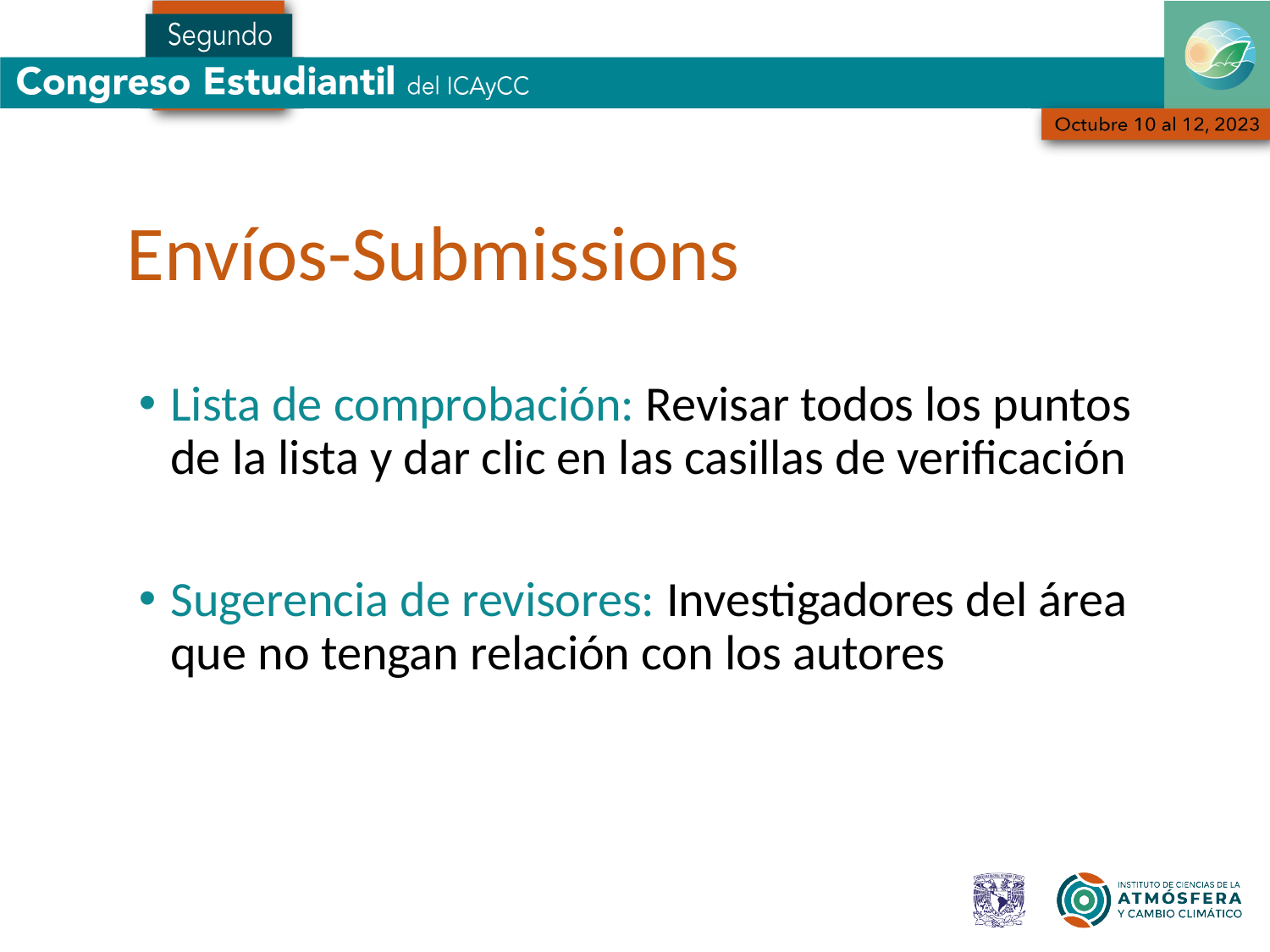

Envíos-Submissions
Lista de comprobación: Revisar todos los puntos de la lista y dar clic en las casillas de verificación

Sugerencia de revisores: Investigadores del área que no tengan relación con los autores